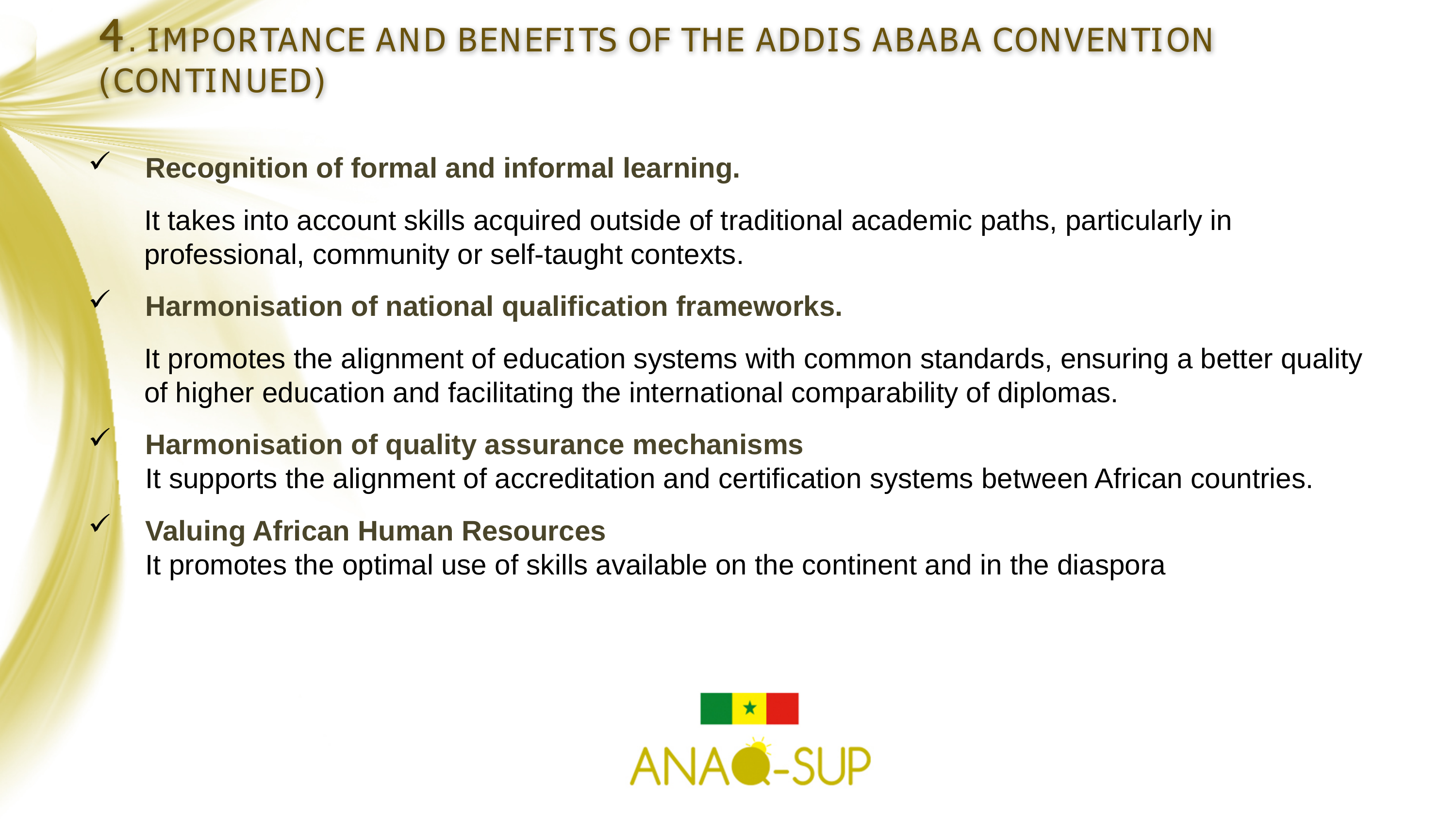

4. IMPORTANCE AND BENEFITS OF THE ADDIS ABABA CONVENTION (continued)
Recognition of formal and informal learning.
It takes into account skills acquired outside of traditional academic paths, particularly in professional, community or self-taught contexts.
Harmonisation of national qualification frameworks.
It promotes the alignment of education systems with common standards, ensuring a better quality of higher education and facilitating the international comparability of diplomas.
Harmonisation of quality assurance mechanisms
It supports the alignment of accreditation and certification systems between African countries.
Valuing African Human Resources
It promotes the optimal use of skills available on the continent and in the diaspora